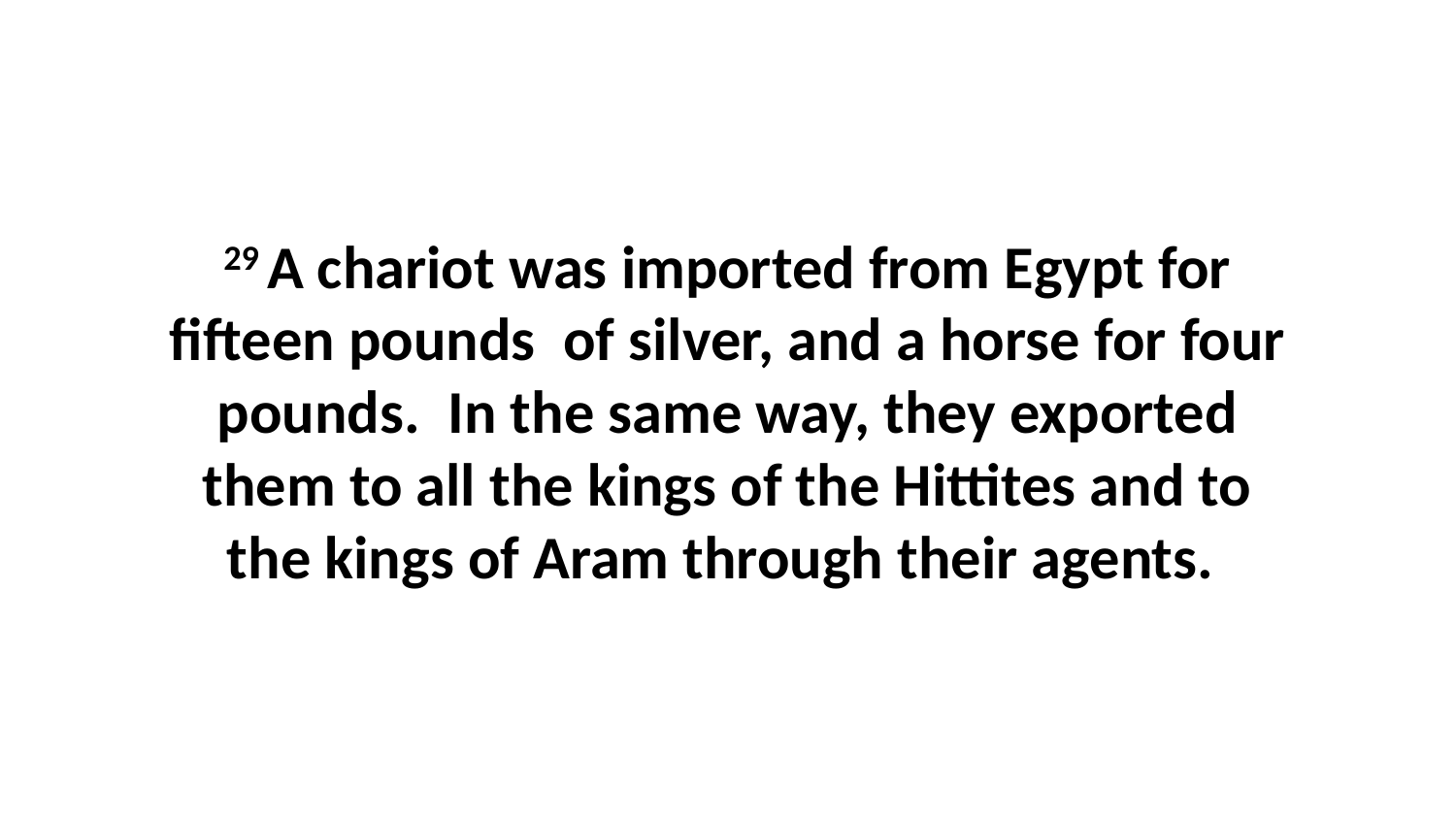

29 A chariot was imported from Egypt for fifteen pounds  of silver, and a horse for four pounds.  In the same way, they exported them to all the kings of the Hittites and to the kings of Aram through their agents.